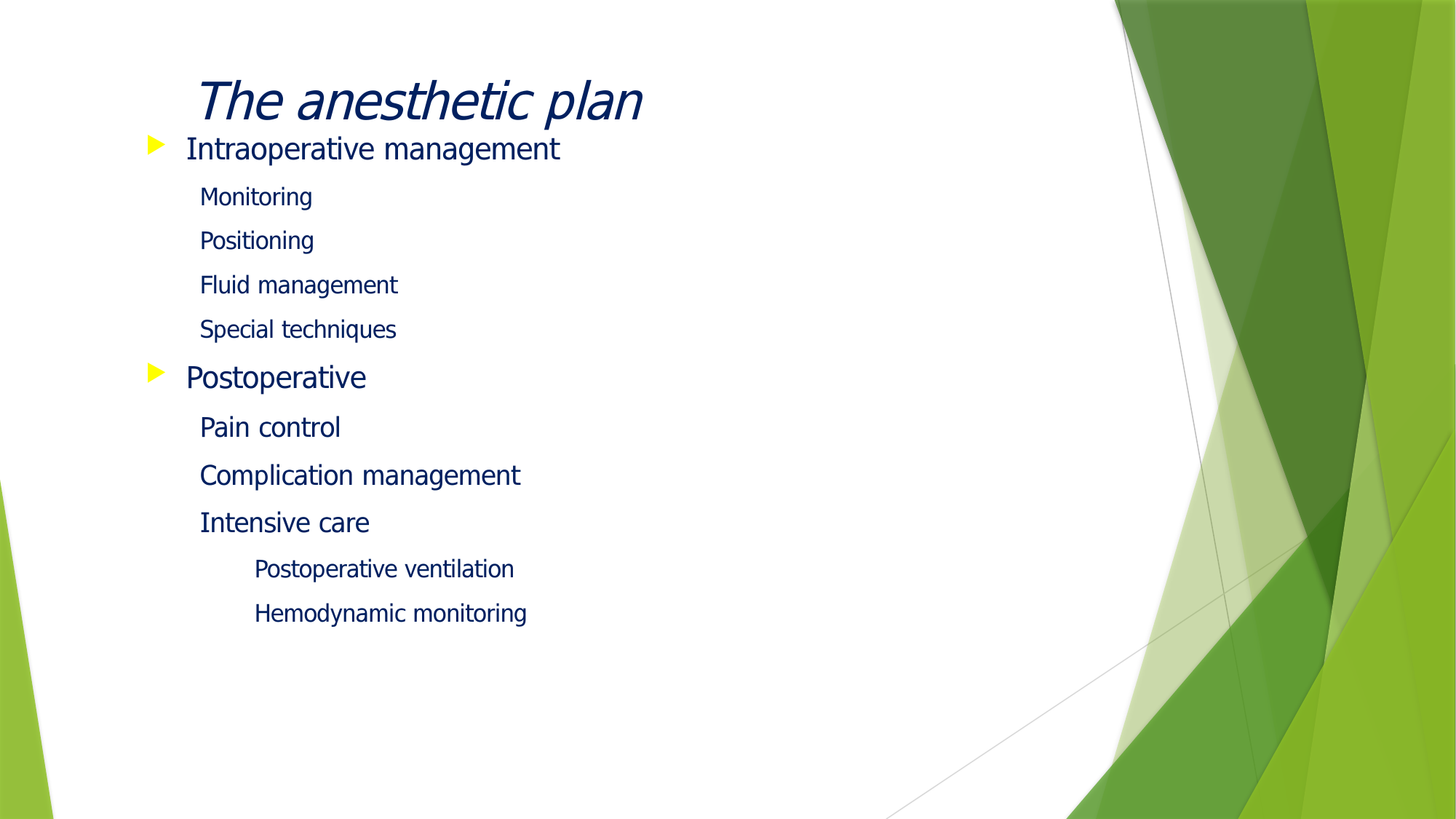

# The anesthetic plan
Intraoperative management
Monitoring
Positioning
Fluid management
Special techniques
Postoperative
Pain control
Complication management
Intensive care
Postoperative ventilation
Hemodynamic monitoring